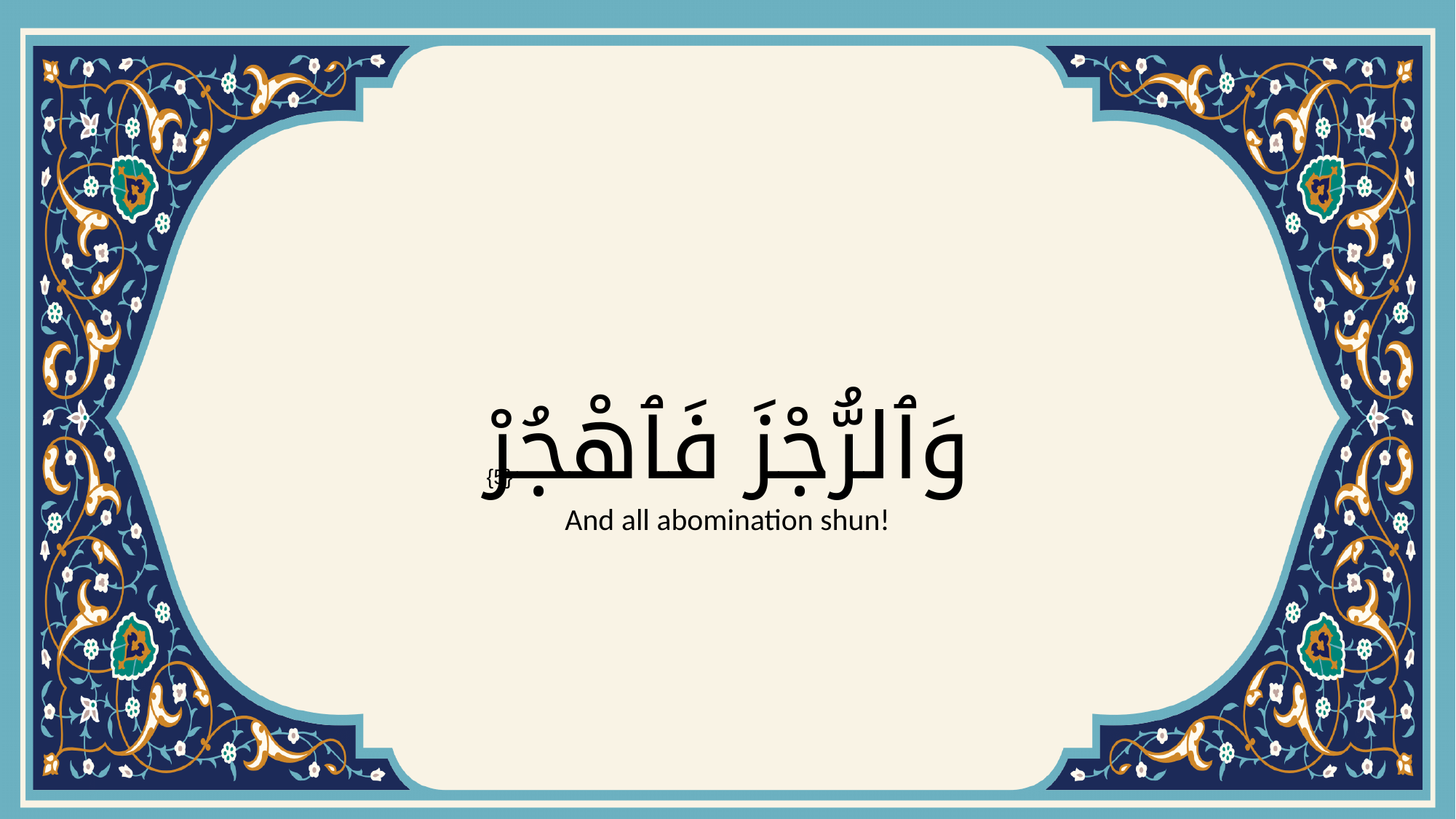

# وَٱلرُّجْزَ فَٱهْجُرْ
{5}
And all abomination shun!